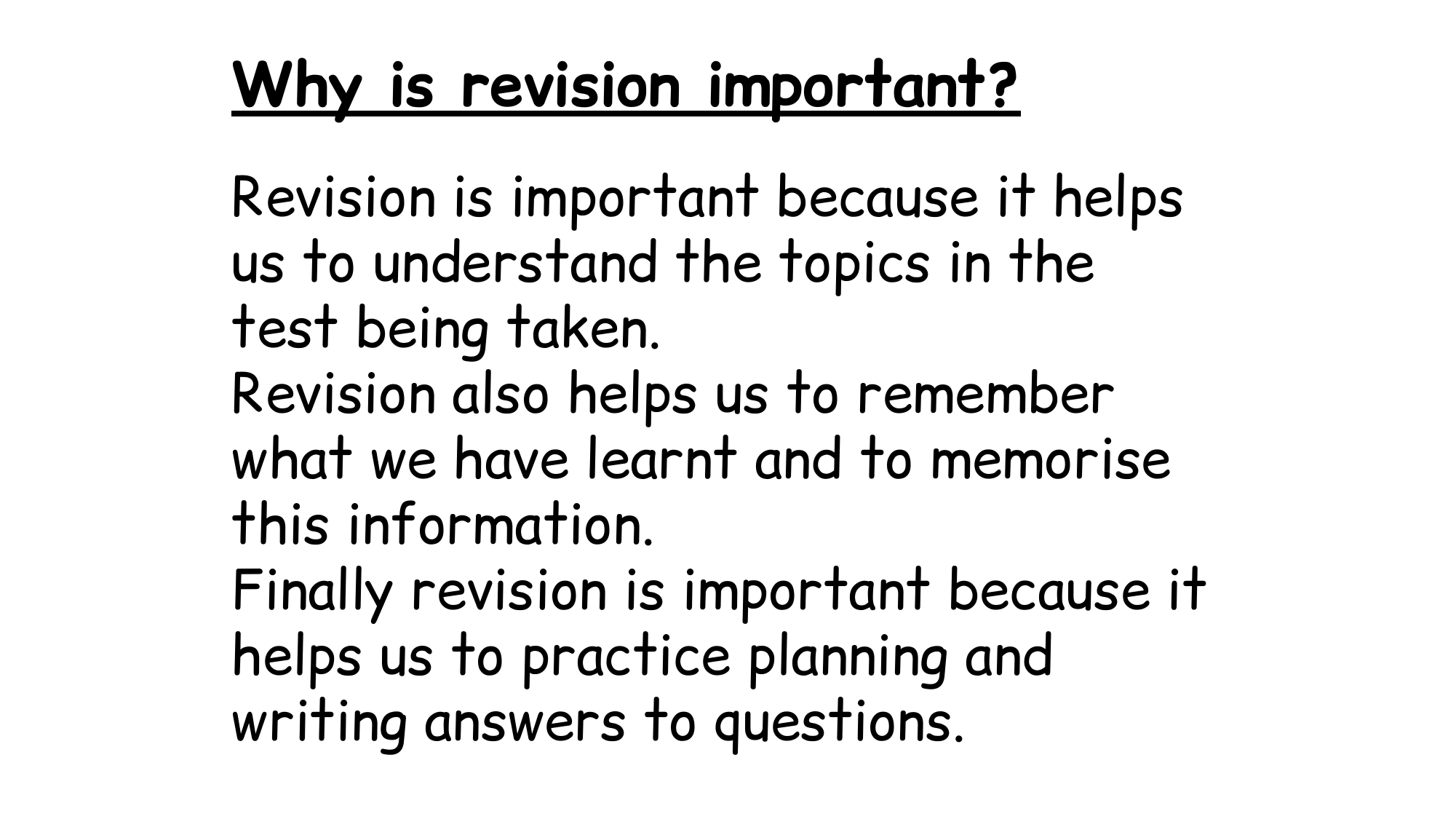

Why is revision important?

Revision is important because it helps us to understand the topics in the test being taken.
Revision also helps us to remember what we have learnt and to memorise this information.
Finally revision is important because it helps us to practice planning and writing answers to questions.